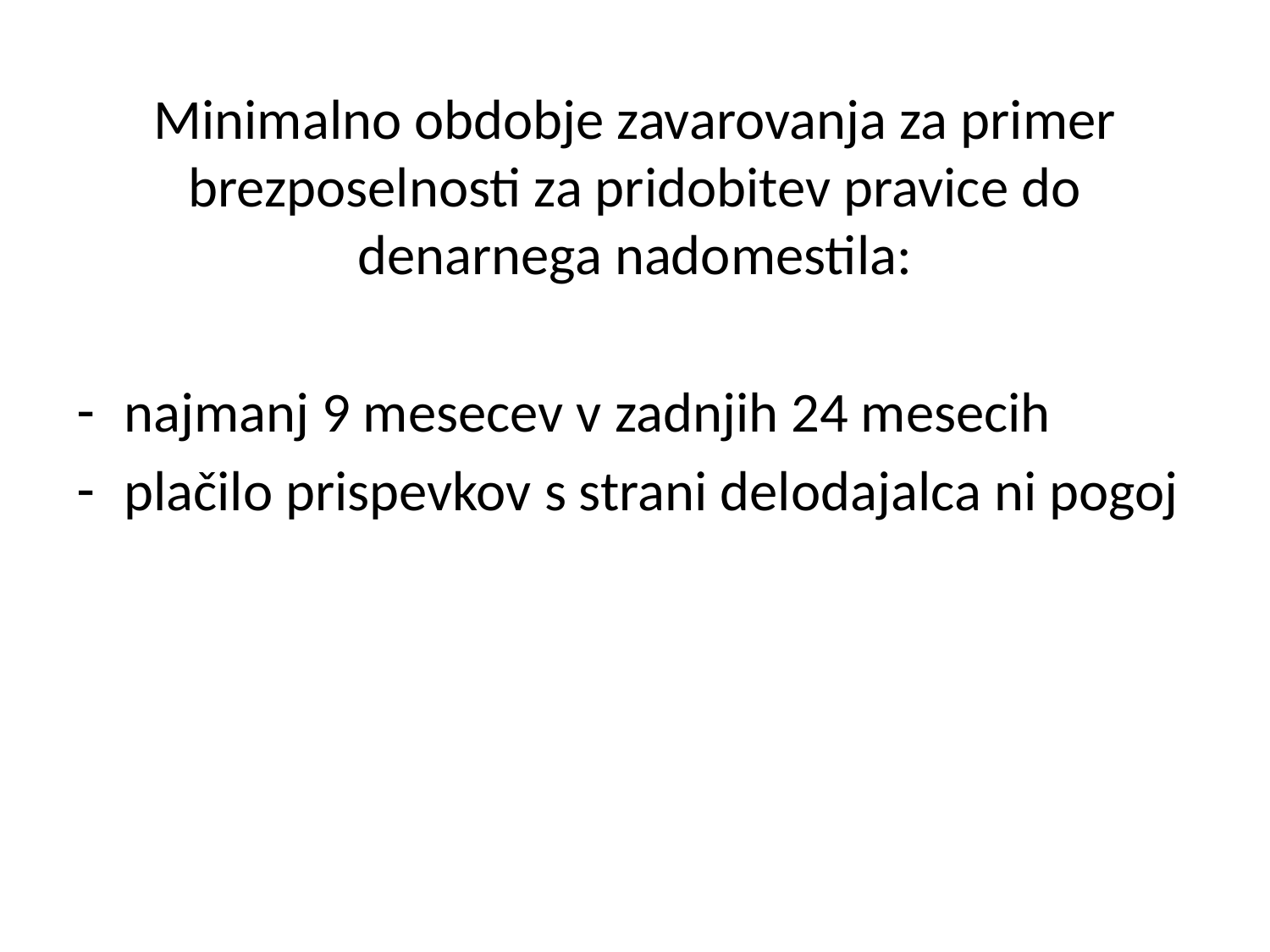

Minimalno obdobje zavarovanja za primer brezposelnosti za pridobitev pravice do denarnega nadomestila:

najmanj 9 mesecev v zadnjih 24 mesecih
plačilo prispevkov s strani delodajalca ni pogoj